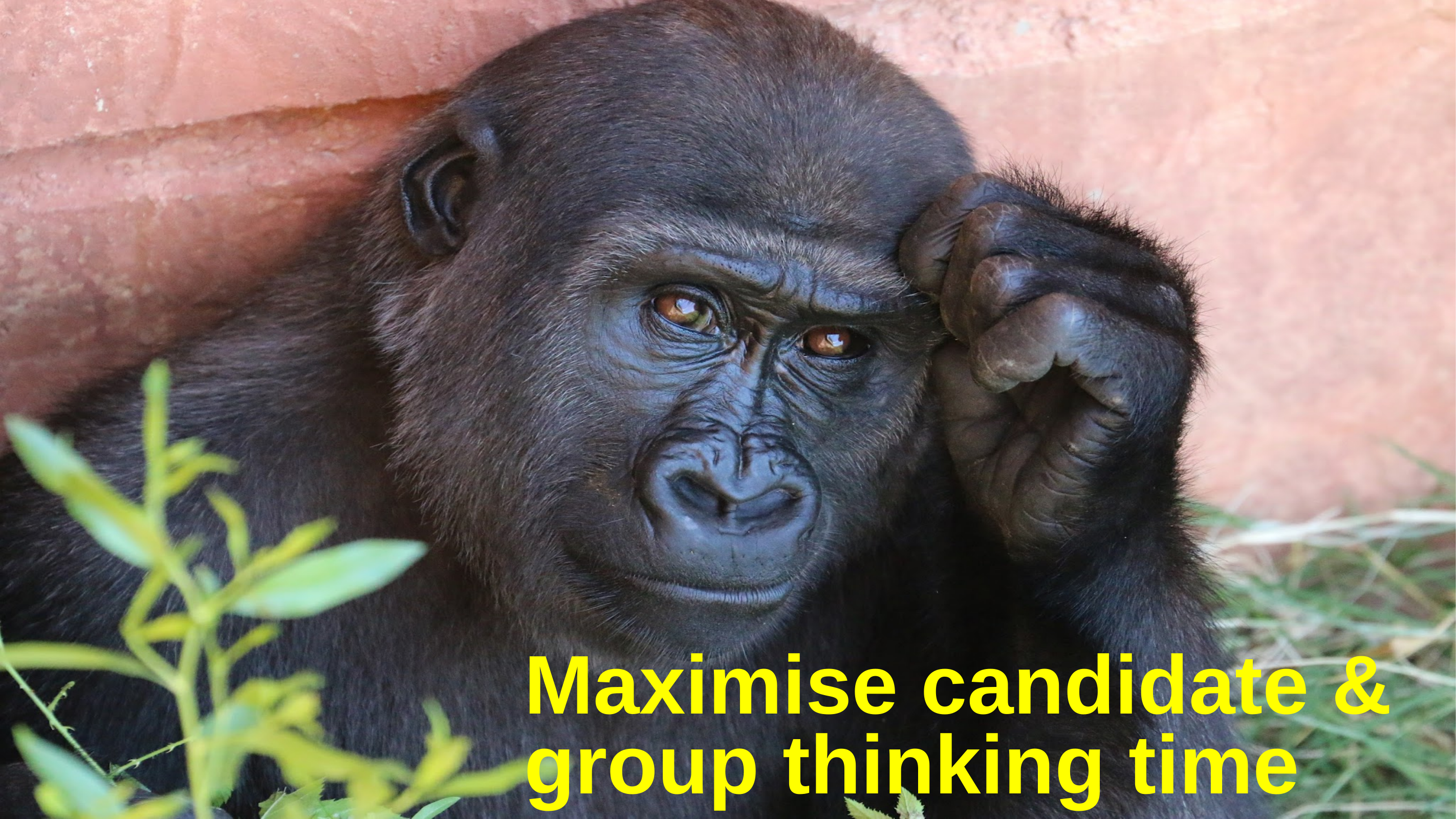

# Maximise candidate & group thinking time